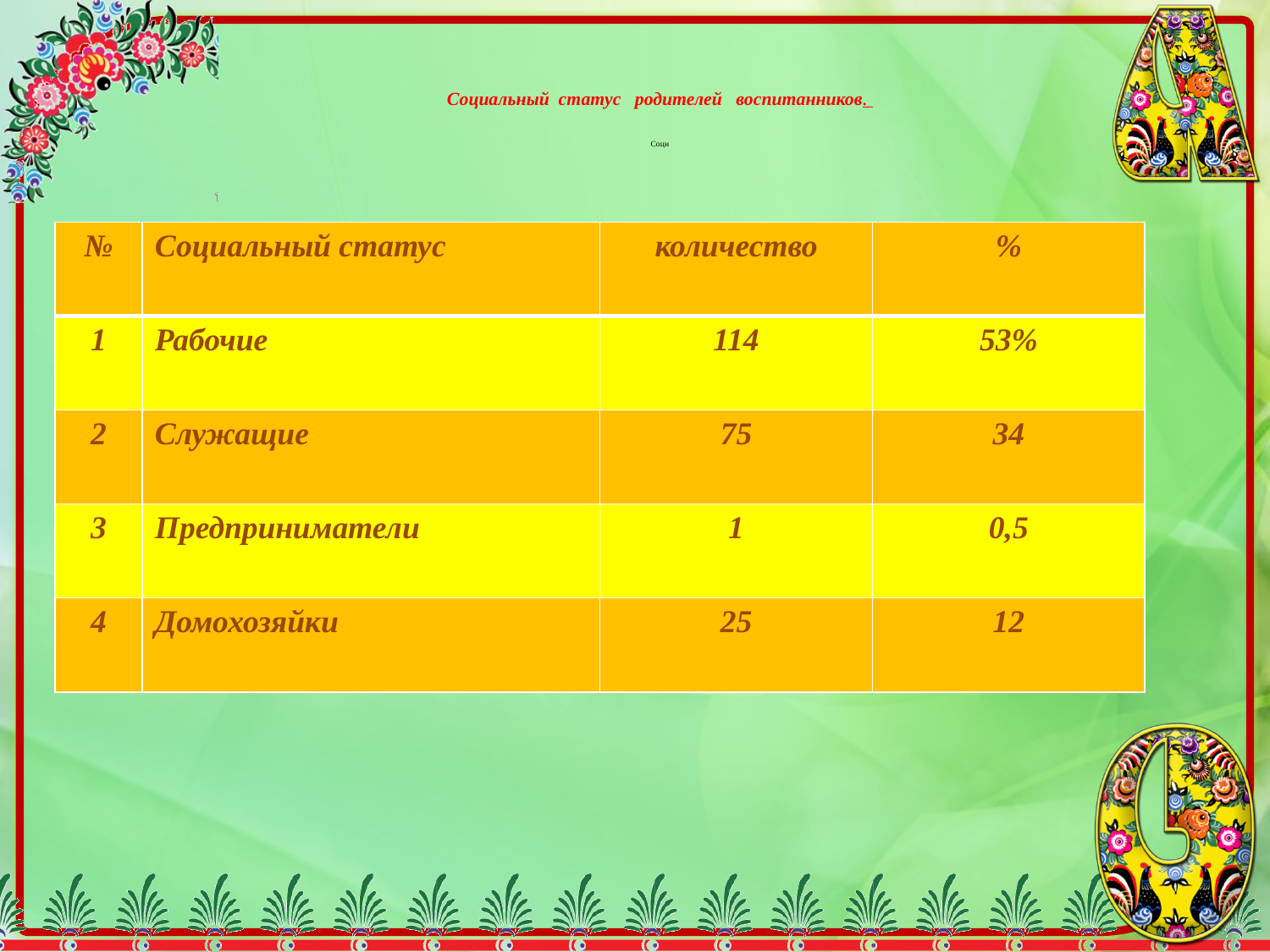

# Социальный  статус   родителей   воспитанников. Соци
| № | Социальный статус | количество | % |
| --- | --- | --- | --- |
| 1 | Рабочие | 114 | 53% |
| 2 | Служащие | 75 | 34 |
| 3 | Предприниматели | 1 | 0,5 |
| 4 | Домохозяйки | 25 | 12 |